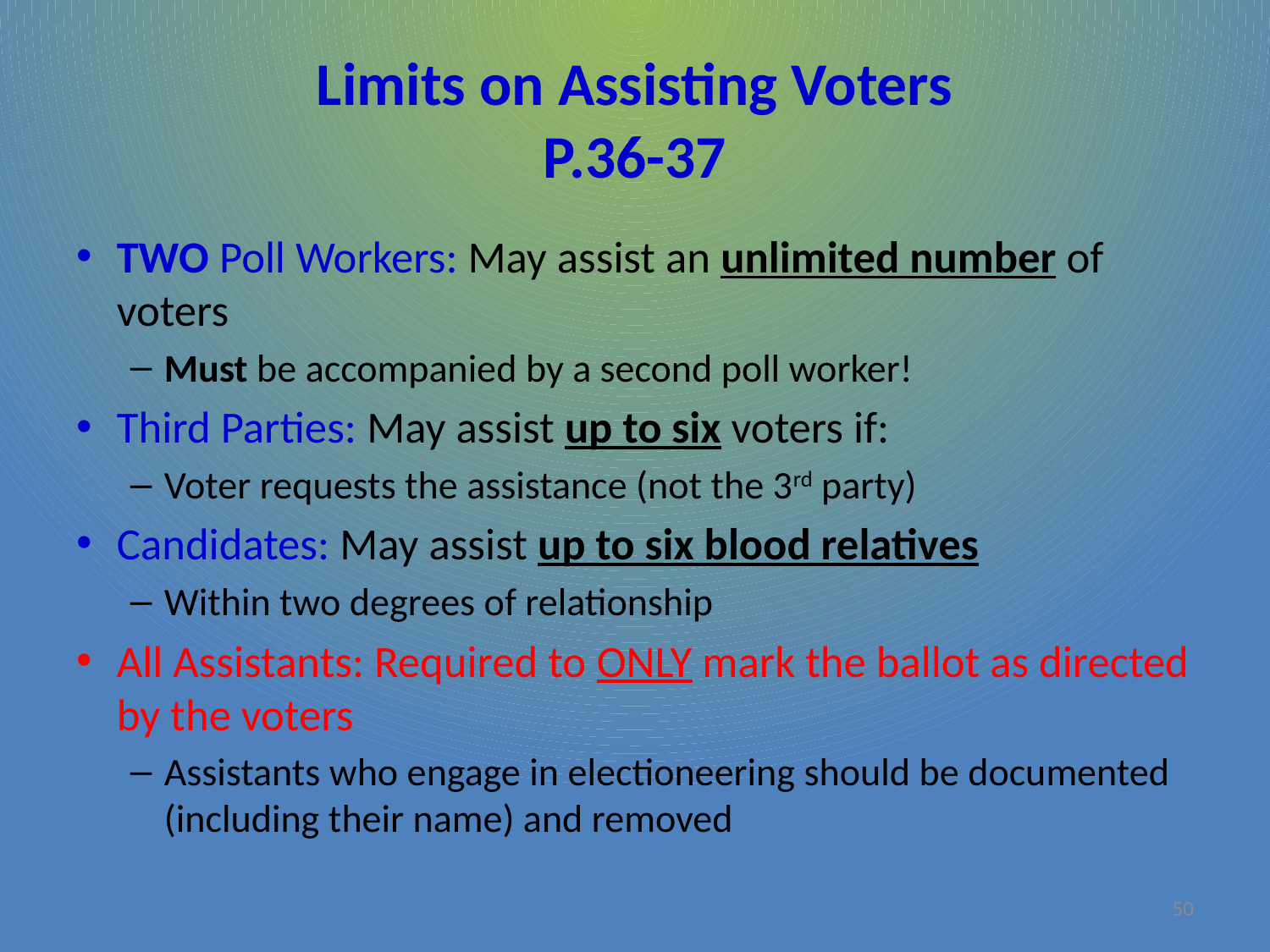

# Limits on Assisting Voters P.36-37
TWO Poll Workers: May assist an unlimited number of voters
Must be accompanied by a second poll worker!
Third Parties: May assist up to six voters if:
Voter requests the assistance (not the 3rd party)
Candidates: May assist up to six blood relatives
Within two degrees of relationship
All Assistants: Required to ONLY mark the ballot as directed by the voters
Assistants who engage in electioneering should be documented (including their name) and removed
50